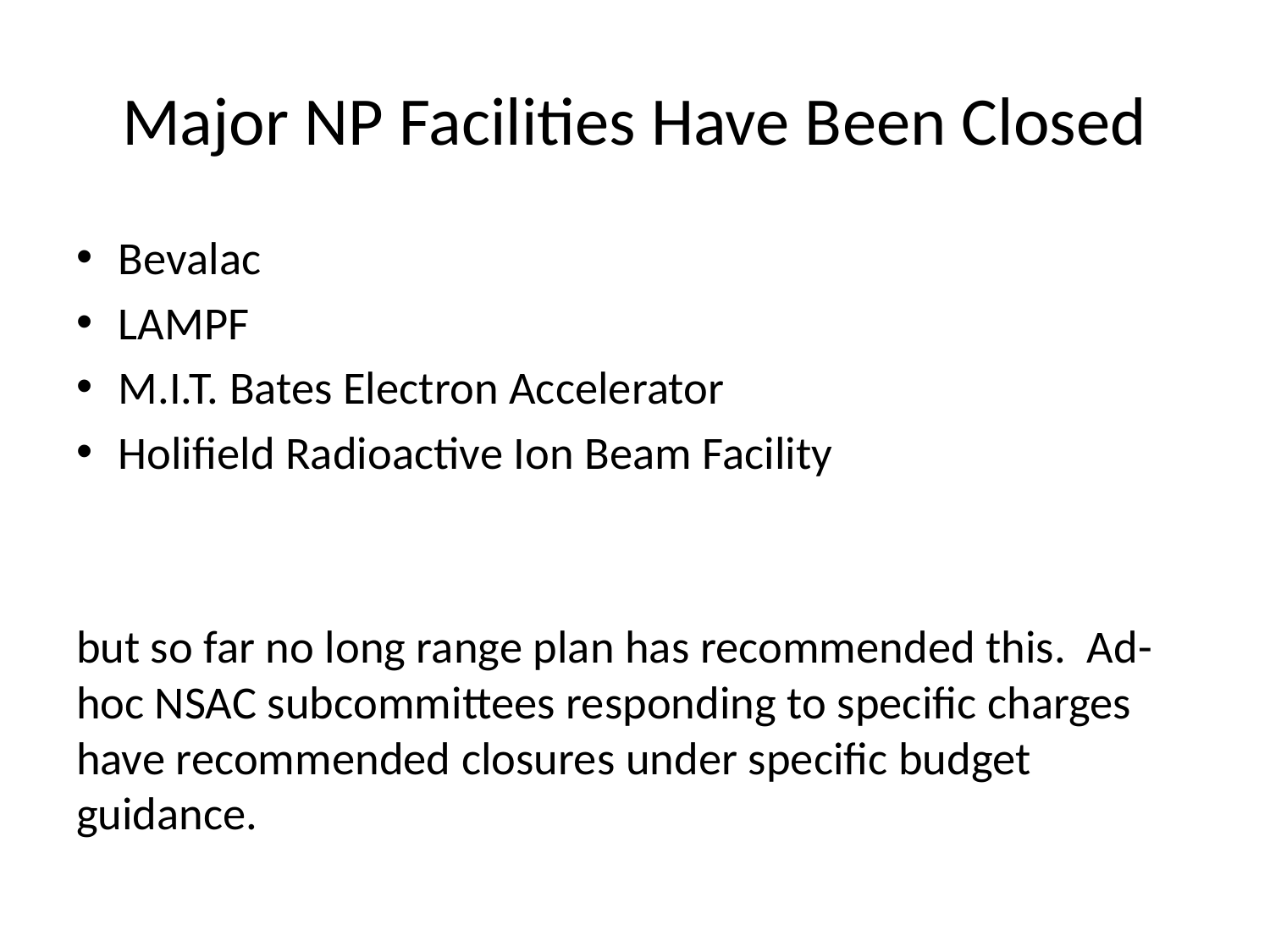

# Major NP Facilities Have Been Closed
Bevalac
LAMPF
M.I.T. Bates Electron Accelerator
Holifield Radioactive Ion Beam Facility

but so far no long range plan has recommended this.  Ad-hoc NSAC subcommittees responding to specific charges have recommended closures under specific budget guidance.